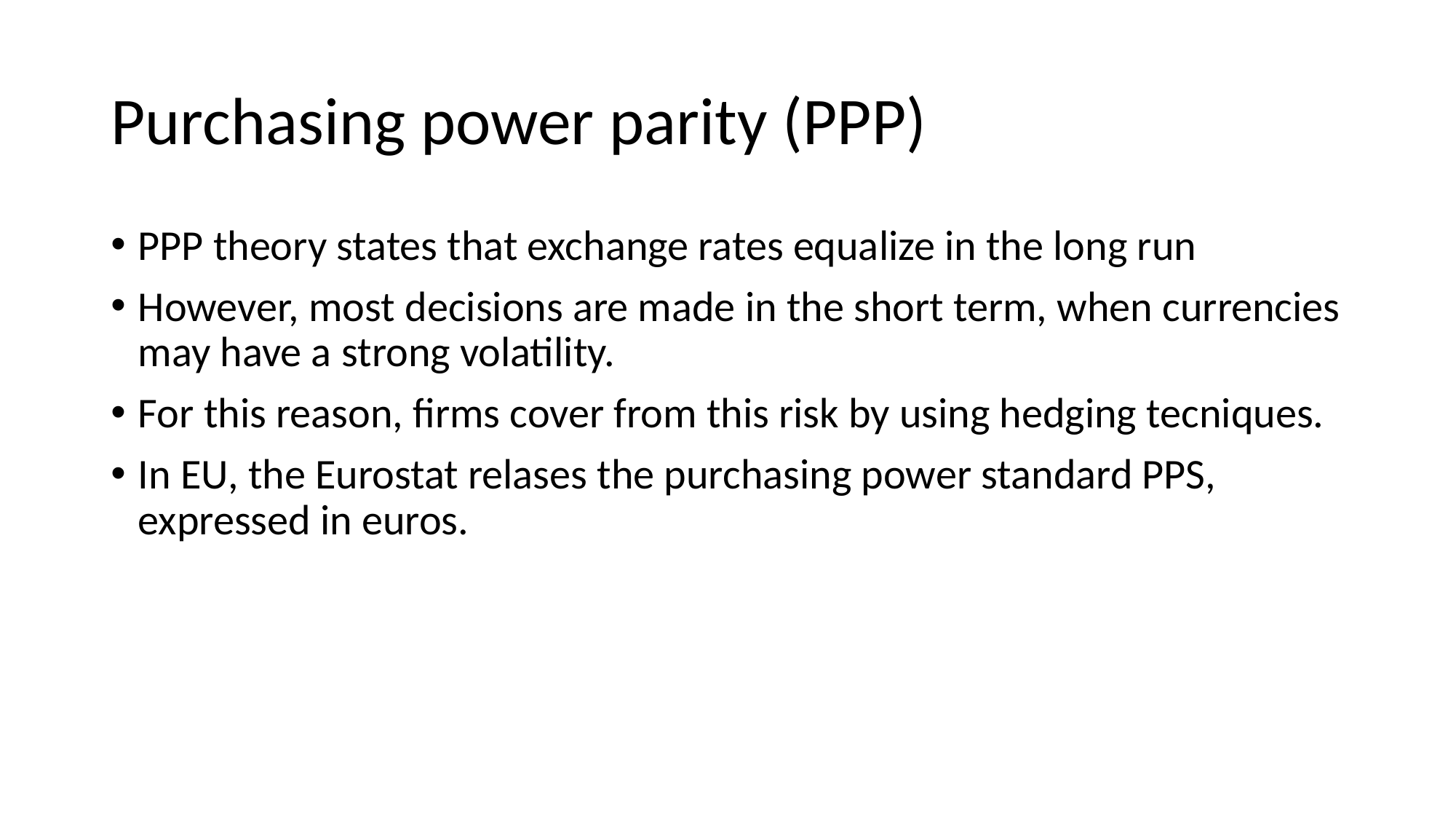

# Purchasing power parity (PPP)
PPP theory states that exchange rates equalize in the long run
However, most decisions are made in the short term, when currencies may have a strong volatility.
For this reason, firms cover from this risk by using hedging tecniques.
In EU, the Eurostat relases the purchasing power standard PPS, expressed in euros.